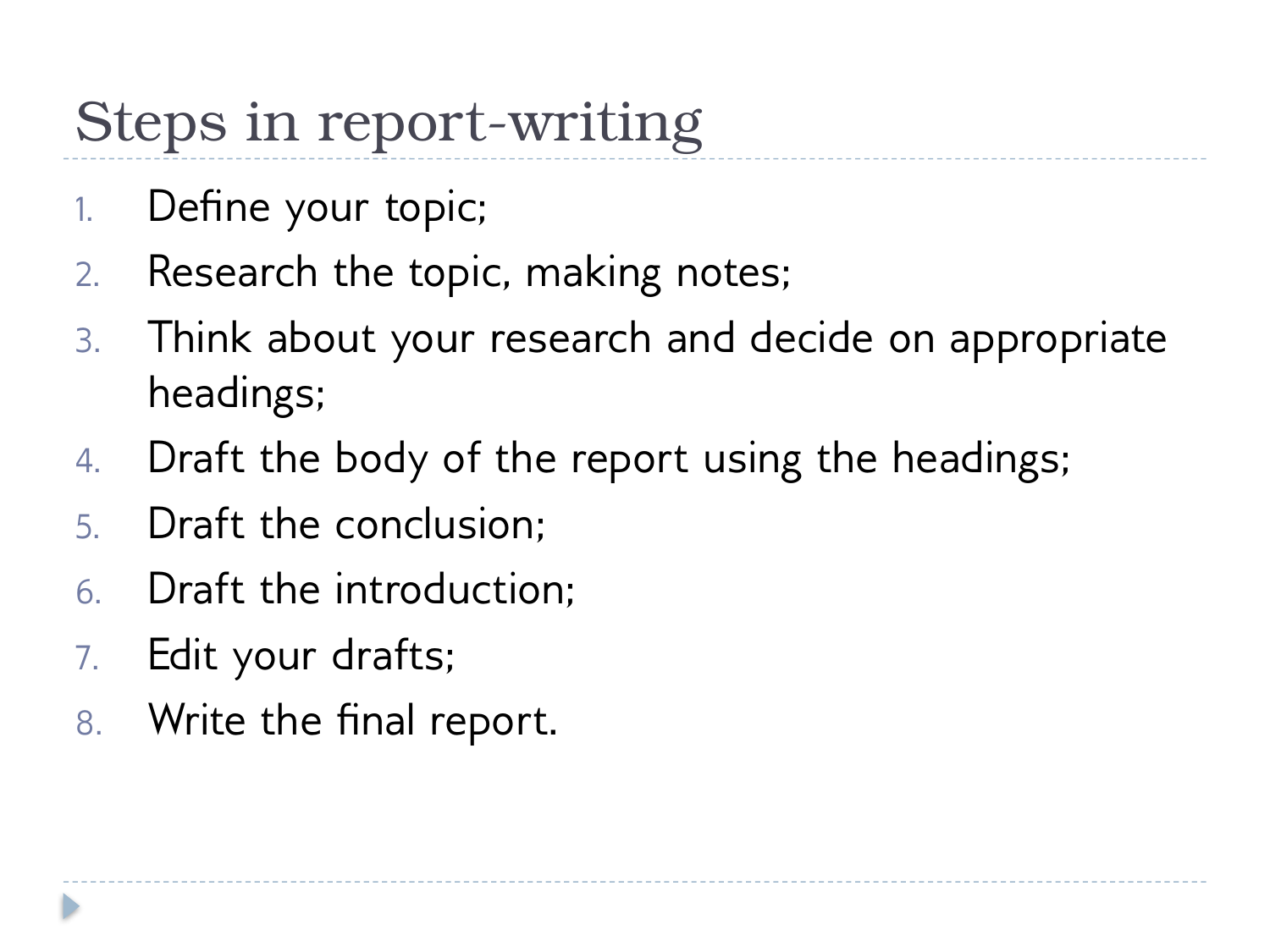

# Steps in report-writing
Define your topic;
Research the topic, making notes;
Think about your research and decide on appropriate headings;
Draft the body of the report using the headings;
Draft the conclusion;
Draft the introduction;
Edit your drafts;
Write the final report.